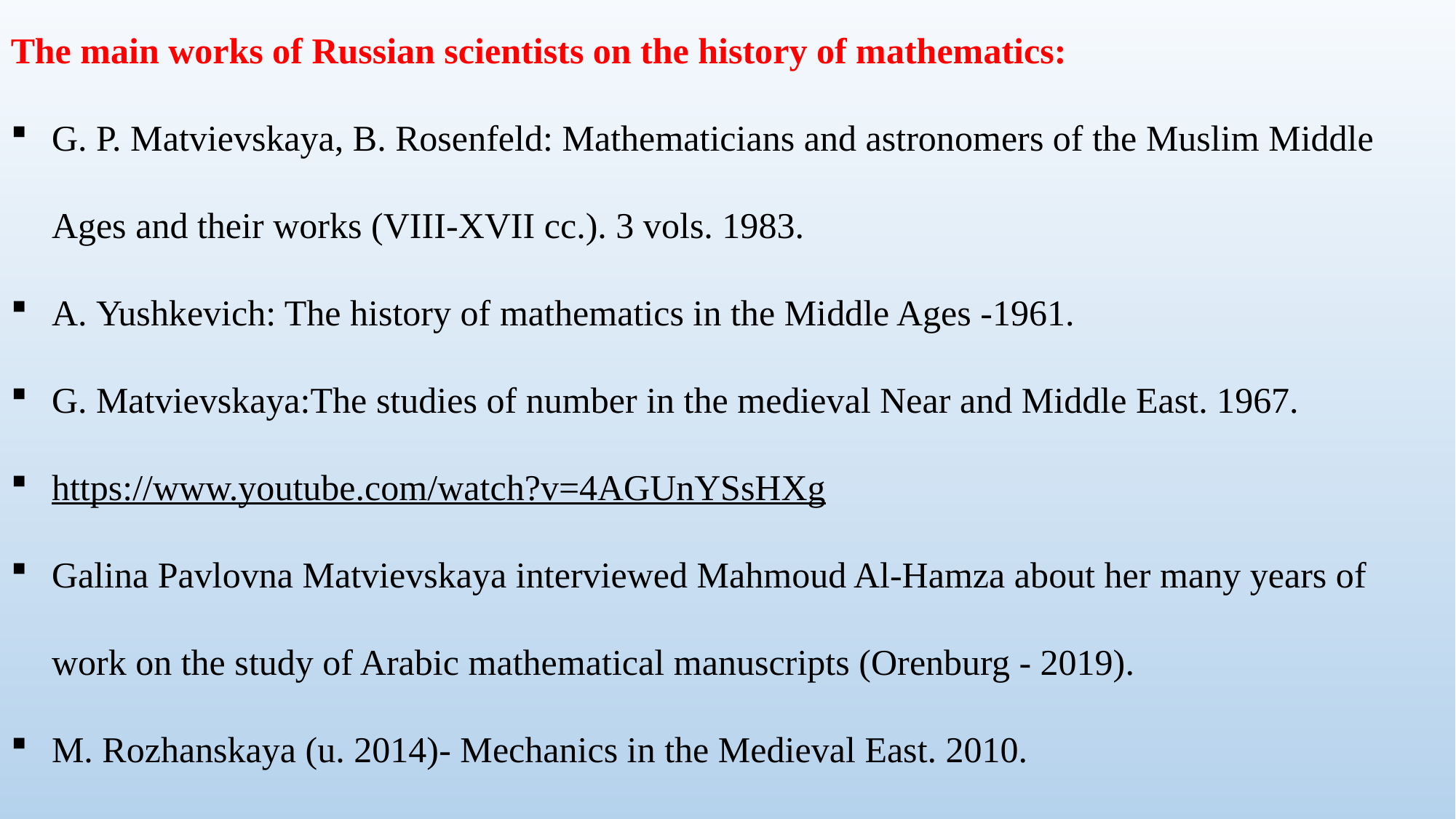

The main works of Russian scientists on the history of mathematics:
G. P. Matvievskaya, B. Rosenfeld: Mathematicians and astronomers of the Muslim Middle Ages and their works (VIII-XVII cc.). 3 vols. 1983.
А. Yushkevich: The history of mathematics in the Middle Ages -1961.
G. Matvievskaya:The studies of number in the medieval Near and Middle East. 1967.
https://www.youtube.com/watch?v=4AGUnYSsHXg
Galina Pavlovna Matvievskaya interviewed Mahmoud Al-Hamza about her many years of work on the study of Arabic mathematical manuscripts (Orenburg - 2019).
М. Rozhanskaya (u. 2014)- Mechanics in the Medieval East. 2010.